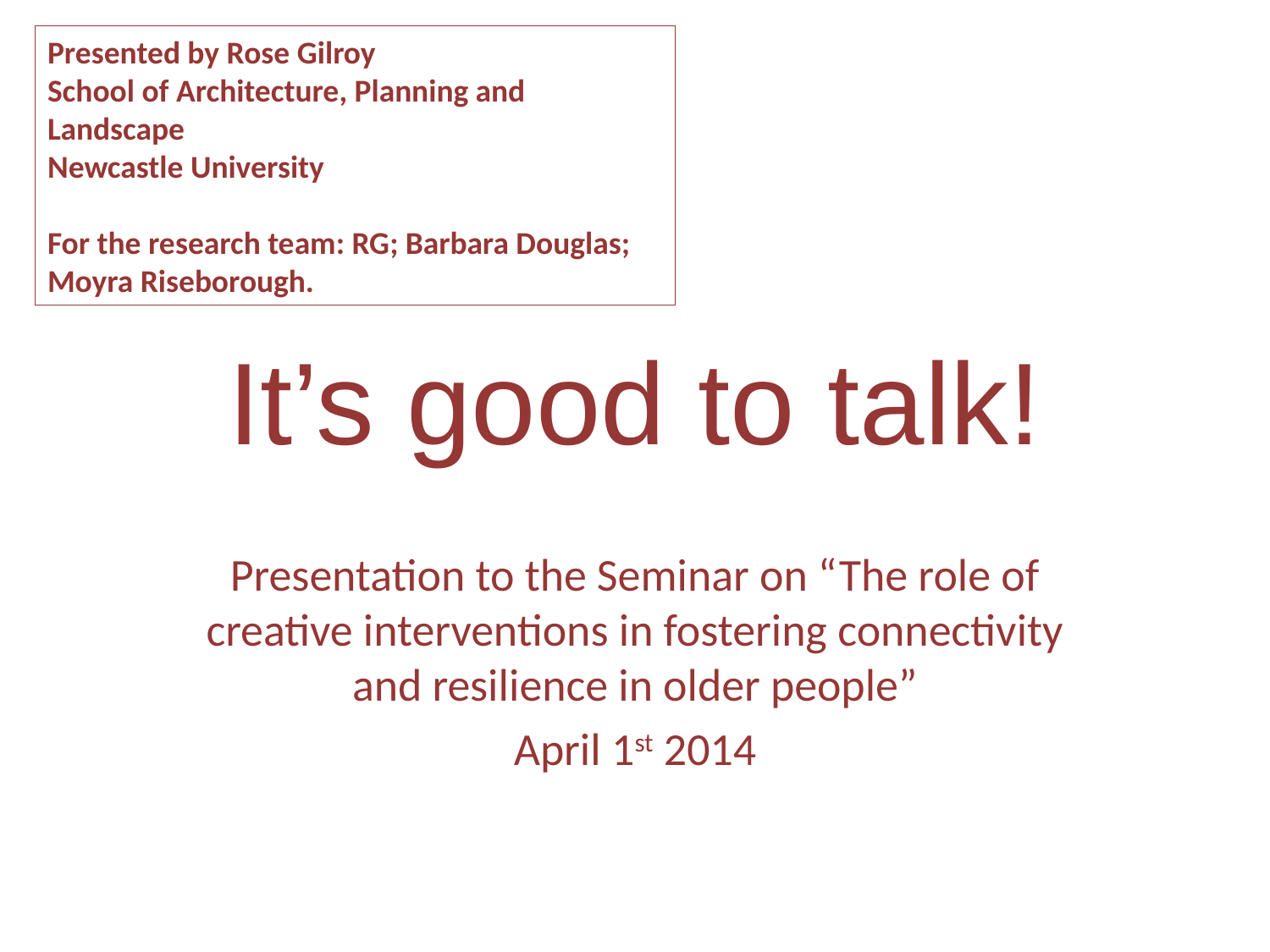

Presented by Rose Gilroy
School of Architecture, Planning and Landscape
Newcastle University

For the research team: RG; Barbara Douglas; Moyra Riseborough.
# It’s good to talk!
Presentation to the Seminar on “The role of creative interventions in fostering connectivity and resilience in older people”
April 1st 2014